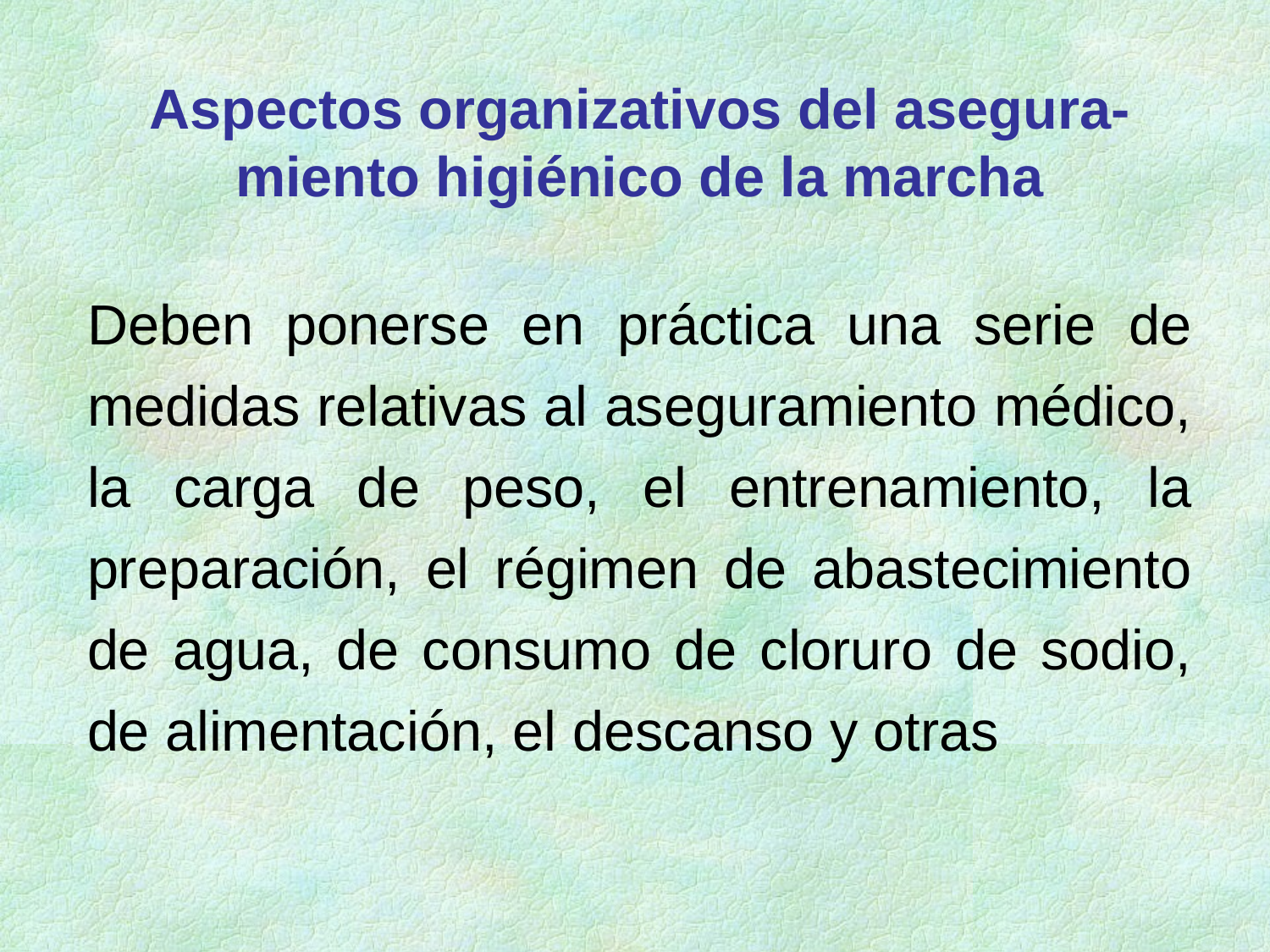

Aspectos organizativos del asegura-miento higiénico de la marcha

Deben ponerse en práctica una serie de medidas relativas al aseguramiento médico, la carga de peso, el entrenamiento, la preparación, el régimen de abastecimiento de agua, de consumo de cloruro de sodio, de alimentación, el descanso y otras